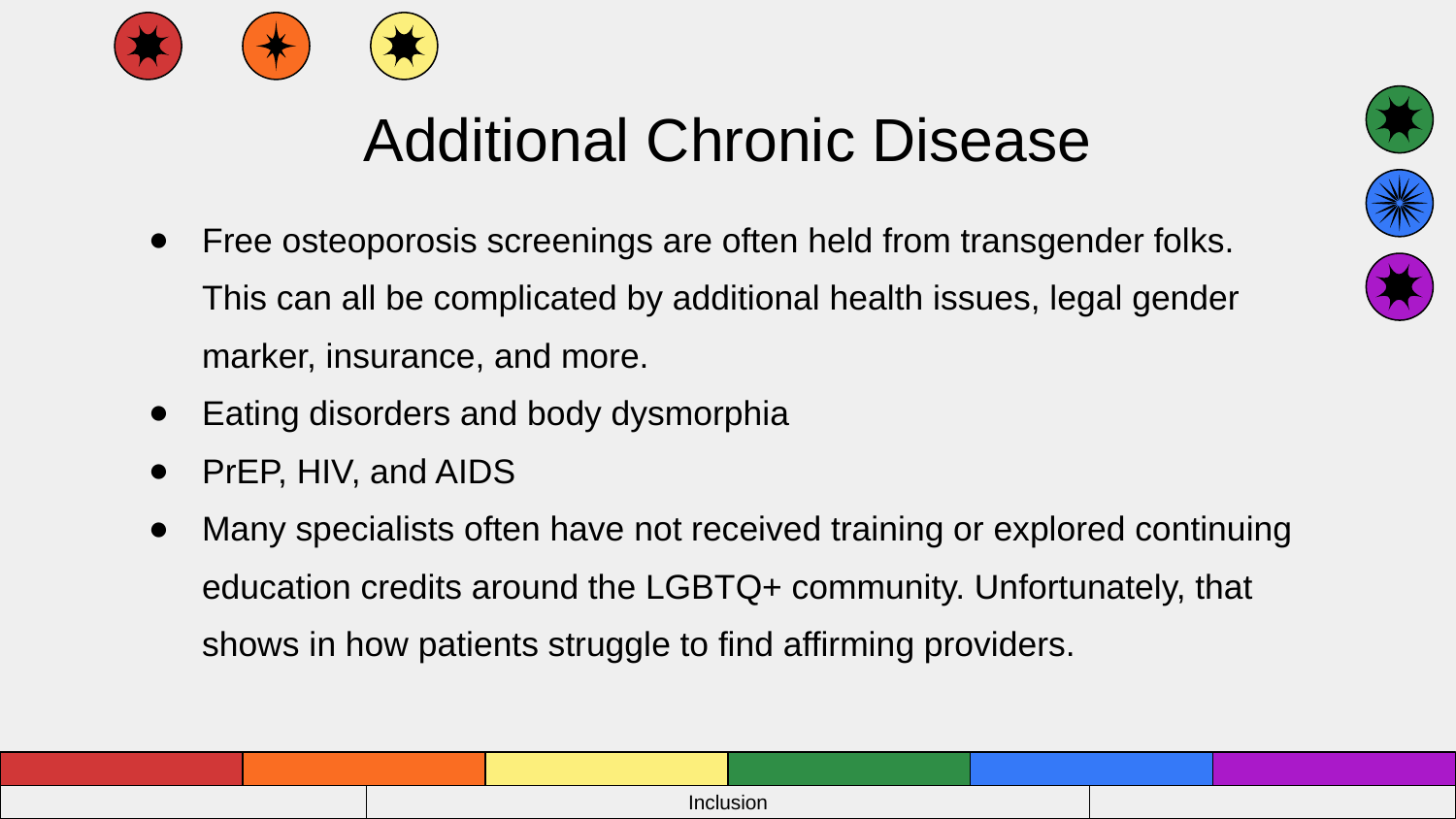

# Additional Chronic Disease
Free osteoporosis screenings are often held from transgender folks. This can all be complicated by additional health issues, legal gender marker, insurance, and more.
Eating disorders and body dysmorphia
PrEP, HIV, and AIDS
Many specialists often have not received training or explored continuing education credits around the LGBTQ+ community. Unfortunately, that shows in how patients struggle to find affirming providers.